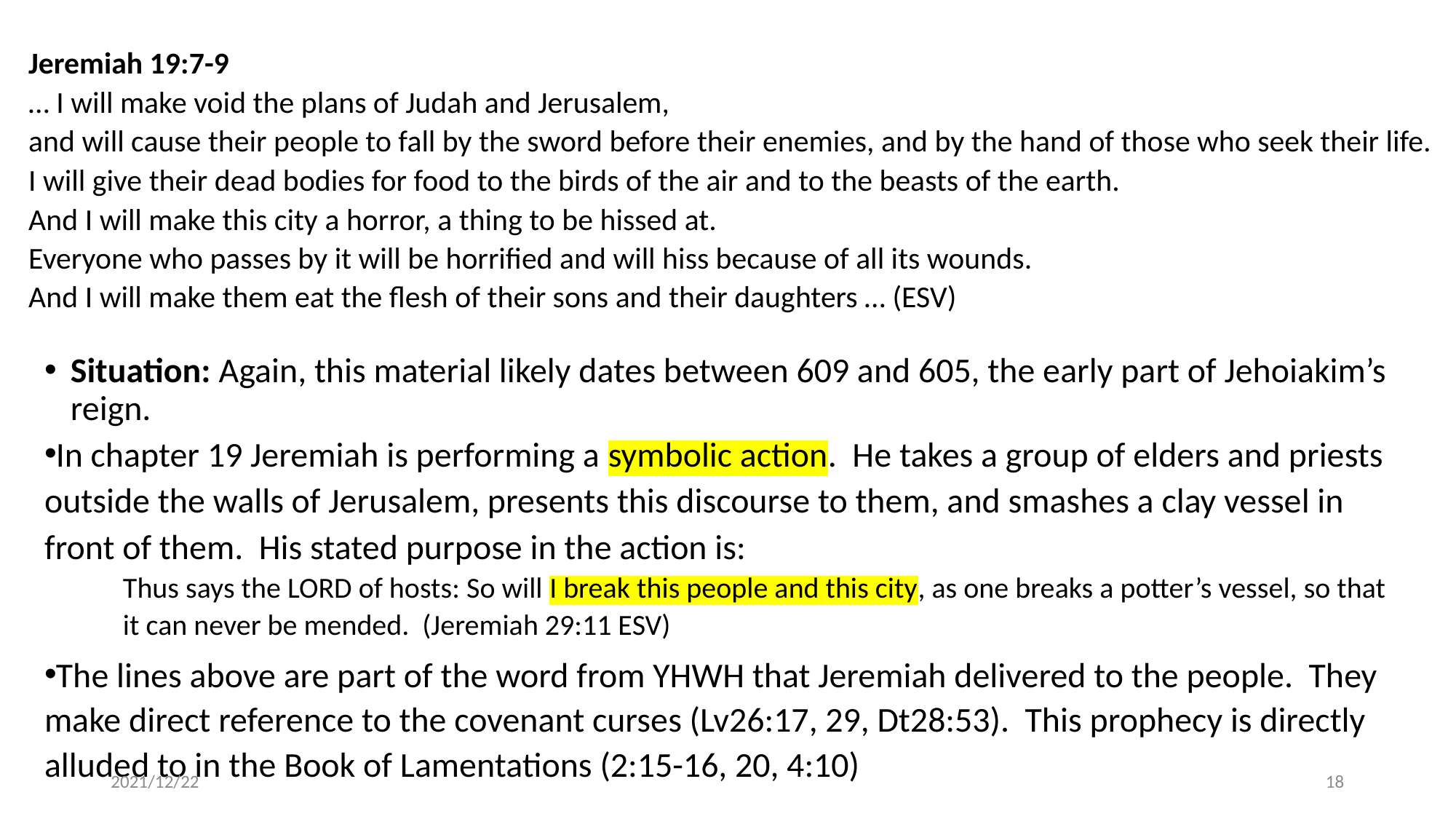

# Jeremiah 19:7-9 … I will make void the plans of Judah and Jerusalem, and will cause their people to fall by the sword before their enemies, and by the hand of those who seek their life. I will give their dead bodies for food to the birds of the air and to the beasts of the earth. And I will make this city a horror, a thing to be hissed at. Everyone who passes by it will be horrified and will hiss because of all its wounds. And I will make them eat the flesh of their sons and their daughters … (ESV)
Situation: Again, this material likely dates between 609 and 605, the early part of Jehoiakim’s reign.
In chapter 19 Jeremiah is performing a symbolic action.  He takes a group of elders and priests outside the walls of Jerusalem, presents this discourse to them, and smashes a clay vessel in front of them.  His stated purpose in the action is:
Thus says the LORD of hosts: So will I break this people and this city, as one breaks a potter’s vessel, so that it can never be mended.  (Jeremiah 29:11 ESV)
The lines above are part of the word from YHWH that Jeremiah delivered to the people.  They make direct reference to the covenant curses (Lv26:17, 29, Dt28:53).  This prophecy is directly alluded to in the Book of Lamentations (2:15-16, 20, 4:10)

2021/12/22
18